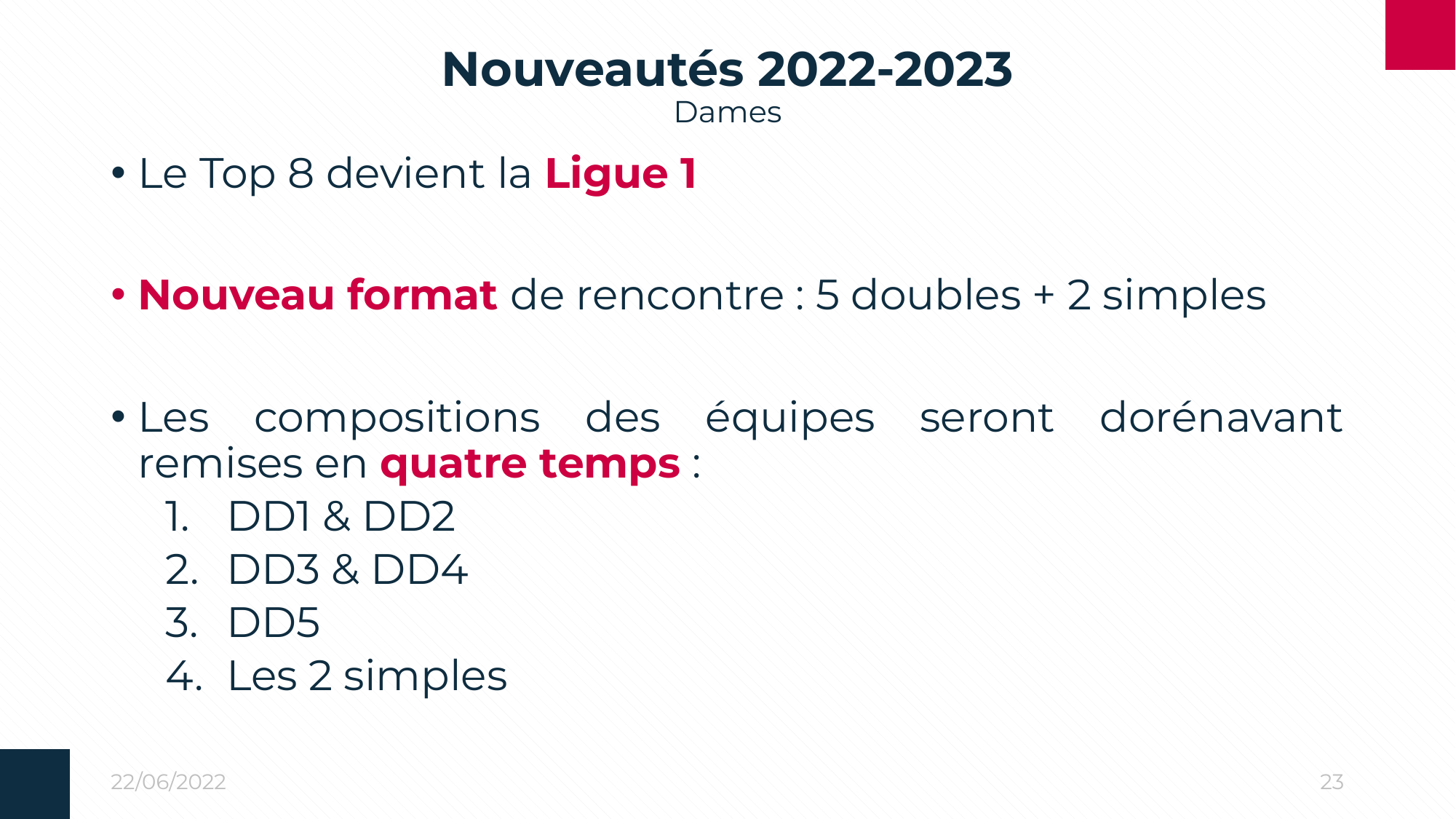

# Nouveautés 2022-2023 Dames
Le Top 8 devient la Ligue 1

Nouveau format de rencontre : 5 doubles + 2 simples

Les compositions des équipes seront dorénavant remises en quatre temps :
DD1 & DD2
DD3 & DD4
DD5
Les 2 simples

22/06/2022
23